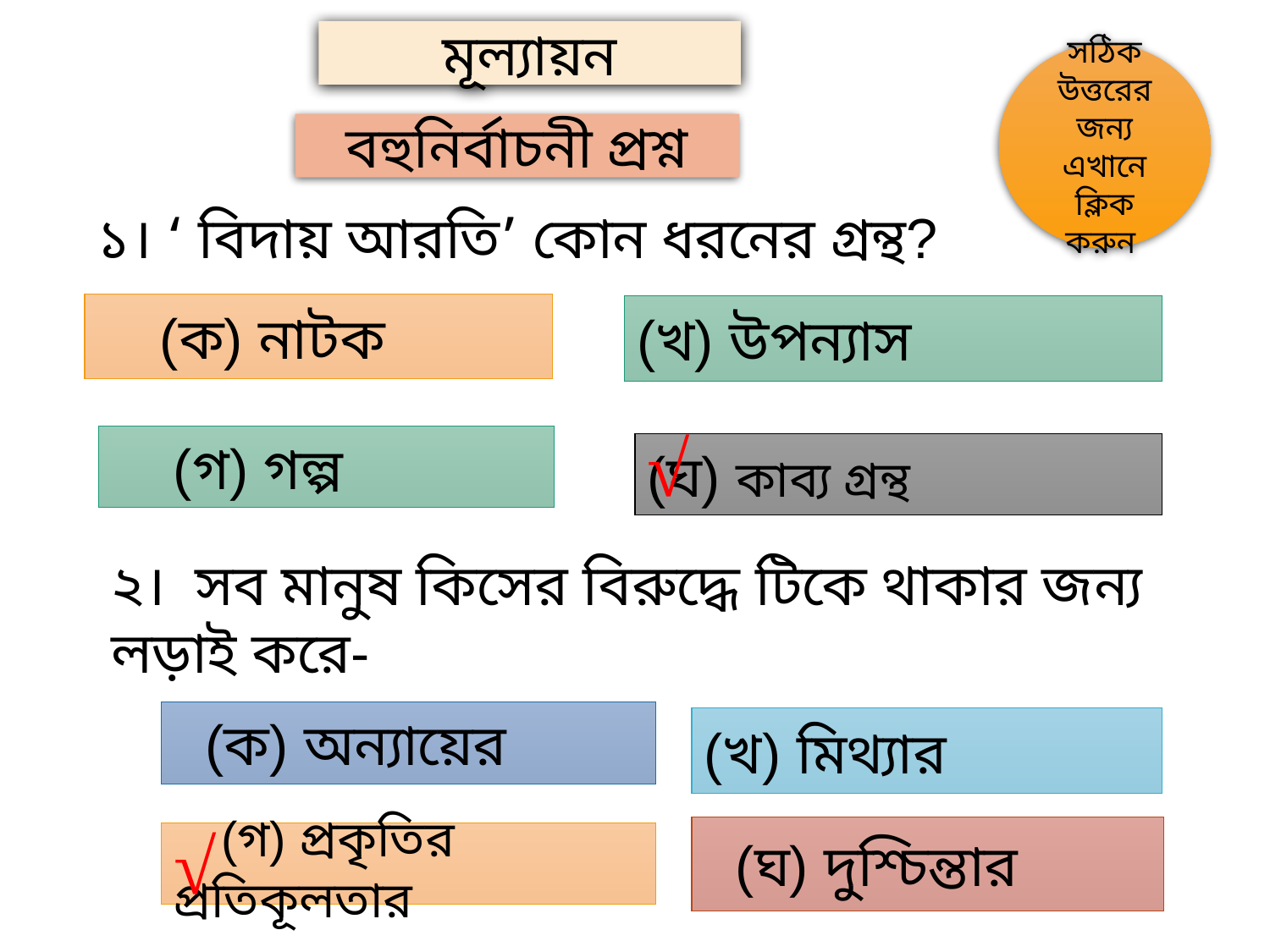

মূল্যায়ন
সঠিক উত্তরের জন্য এখানে ক্লিক করুন
বহুনির্বাচনী প্রশ্ন
১। ‘ বিদায় আরতি’ কোন ধরনের গ্রন্থ?
    (ক) নাটক
(খ) উপন্যাস
√
    (গ) গল্প
(ঘ) কাব্য গ্রন্থ
২।  সব মানুষ কিসের বিরুদ্ধে টিকে থাকার জন্য লড়াই করে-

  (ক) অন্যায়ের
(খ) মিথ্যার
√
  (ঘ) দুশ্চিন্তার
   (গ) প্রকৃতির প্রতিকূলতার